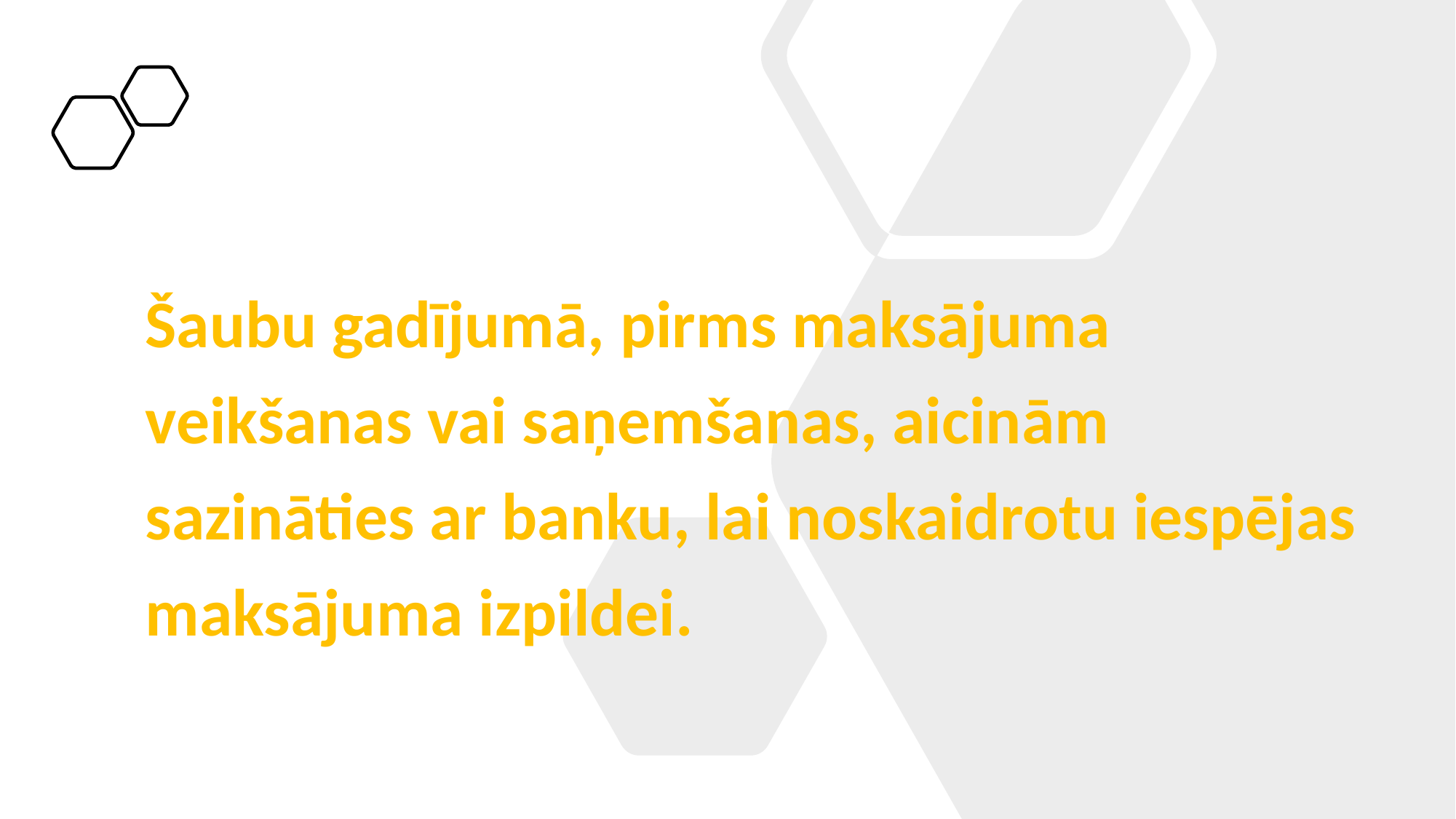

# Šaubu gadījumā, pirms maksājuma veikšanas vai saņemšanas, aicinām sazināties ar banku, lai noskaidrotu iespējas maksājuma izpildei.